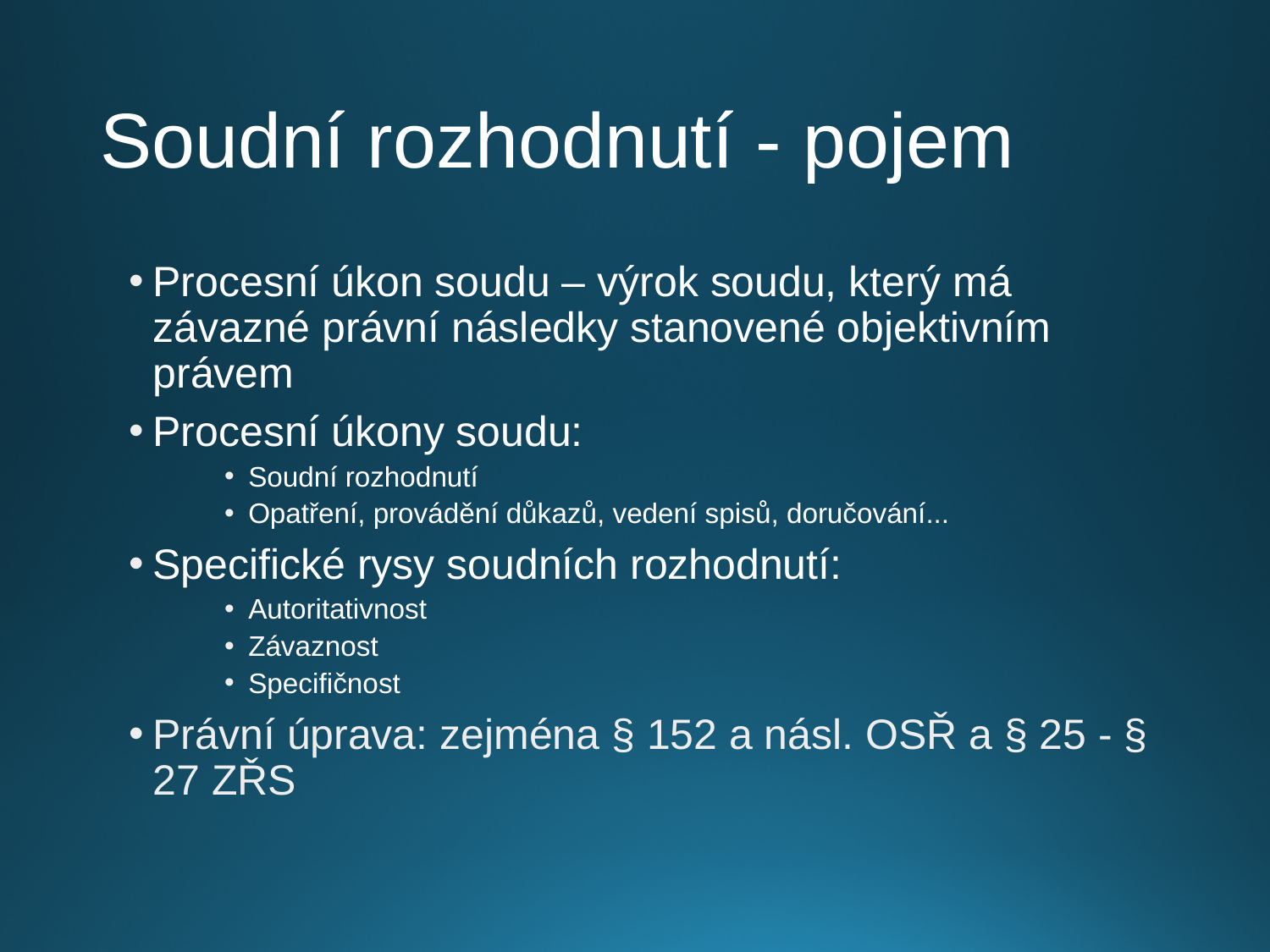

# Soudní rozhodnutí - pojem
Procesní úkon soudu – výrok soudu, který má závazné právní následky stanovené objektivním právem
Procesní úkony soudu:
Soudní rozhodnutí
Opatření, provádění důkazů, vedení spisů, doručování...
Specifické rysy soudních rozhodnutí:
Autoritativnost
Závaznost
Specifičnost
Právní úprava: zejména § 152 a násl. OSŘ a § 25 - § 27 ZŘS